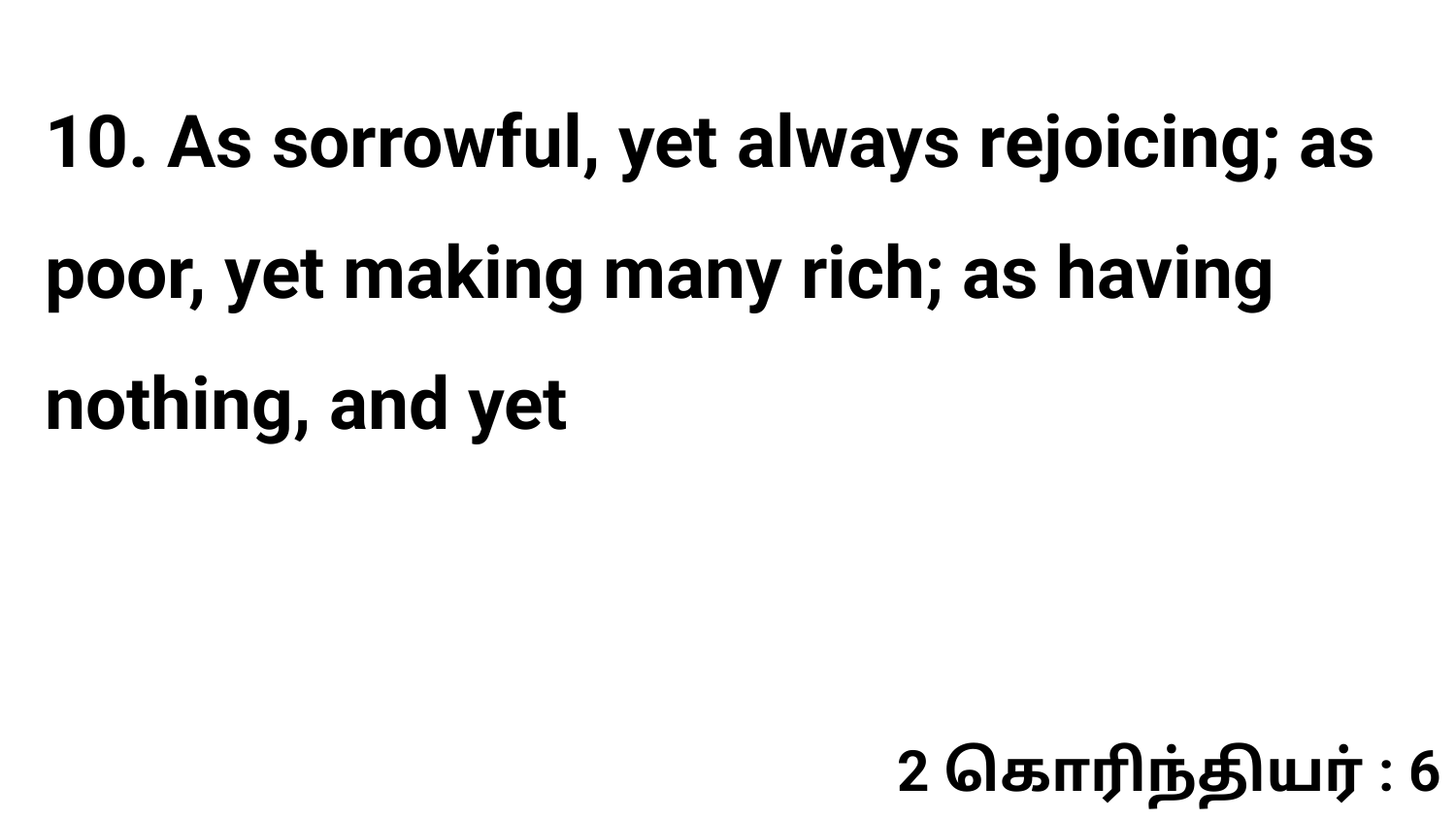

10. As sorrowful, yet always rejoicing; as poor, yet making many rich; as having nothing, and yet
2 கொரிந்தியர் : 6